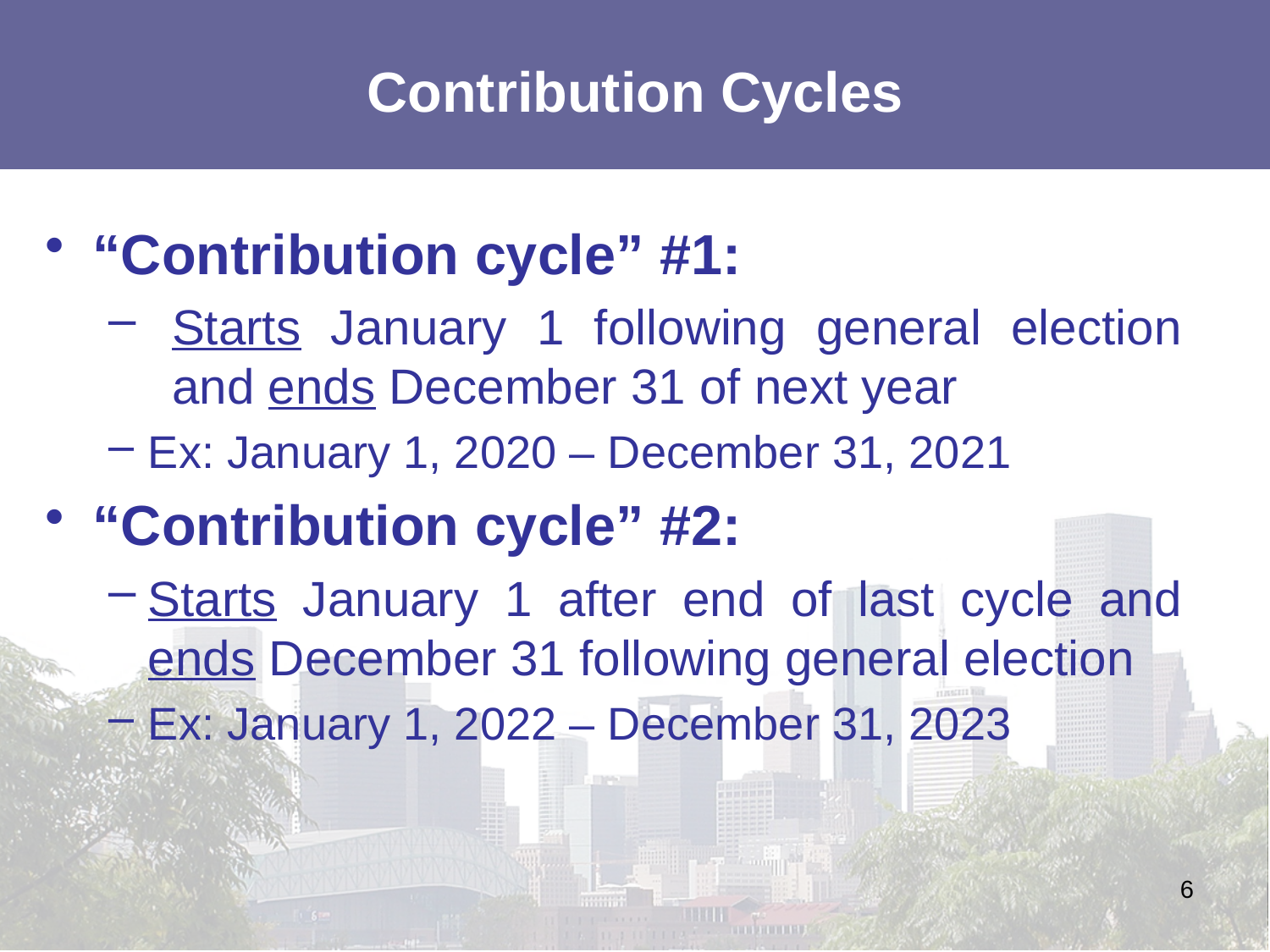

# Contribution Cycles
“Contribution cycle” #1:
Starts January 1 following general election and ends December 31 of next year
Ex: January 1, 2020 – December 31, 2021
“Contribution cycle” #2:
Starts January 1 after end of last cycle and ends December 31 following general election
Ex: January 1, 2022 – December 31, 2023

6